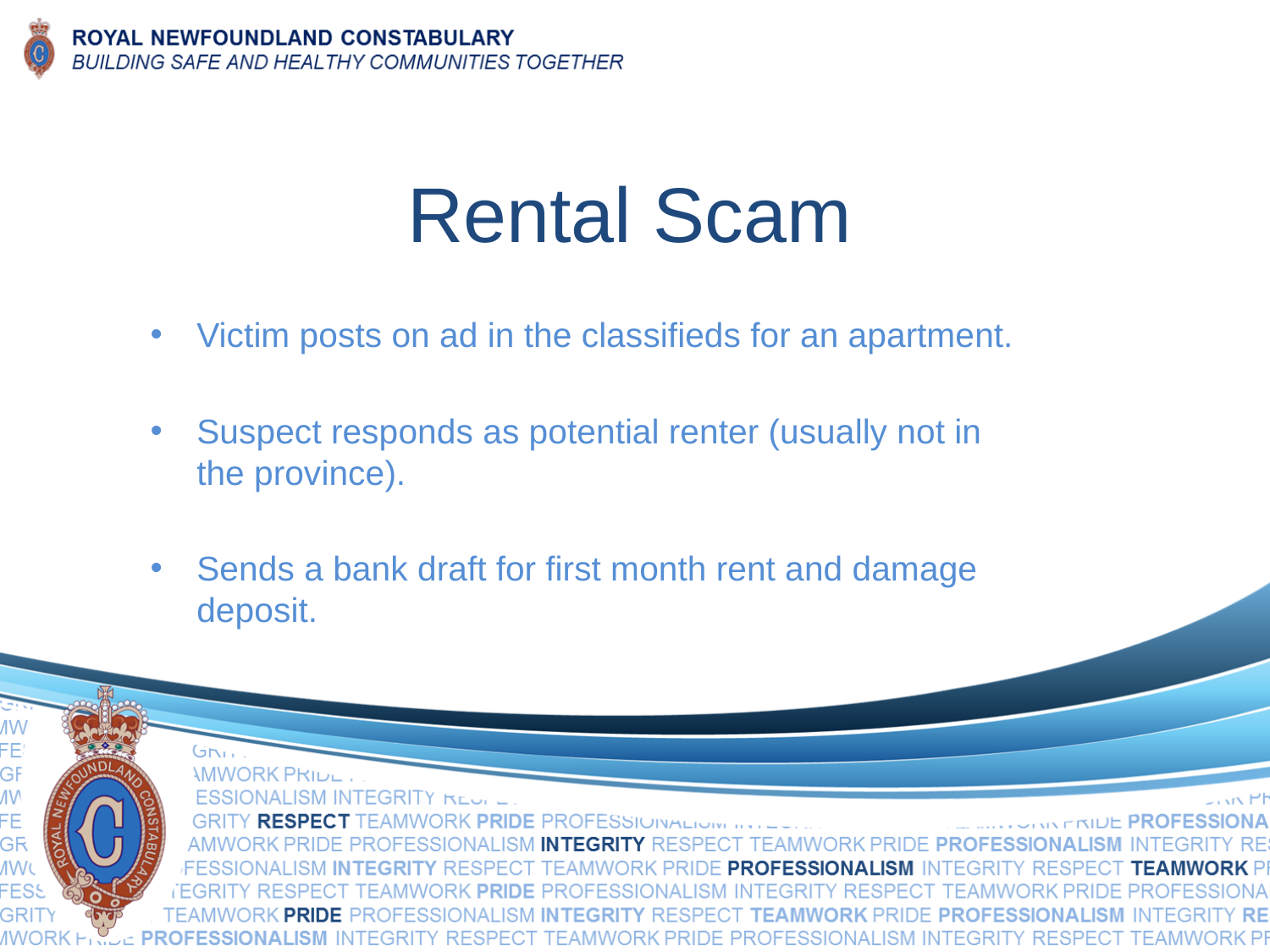

# Rental Scam
Victim posts on ad in the classifieds for an apartment.

Suspect responds as potential renter (usually not in the province).

Sends a bank draft for first month rent and damage deposit.